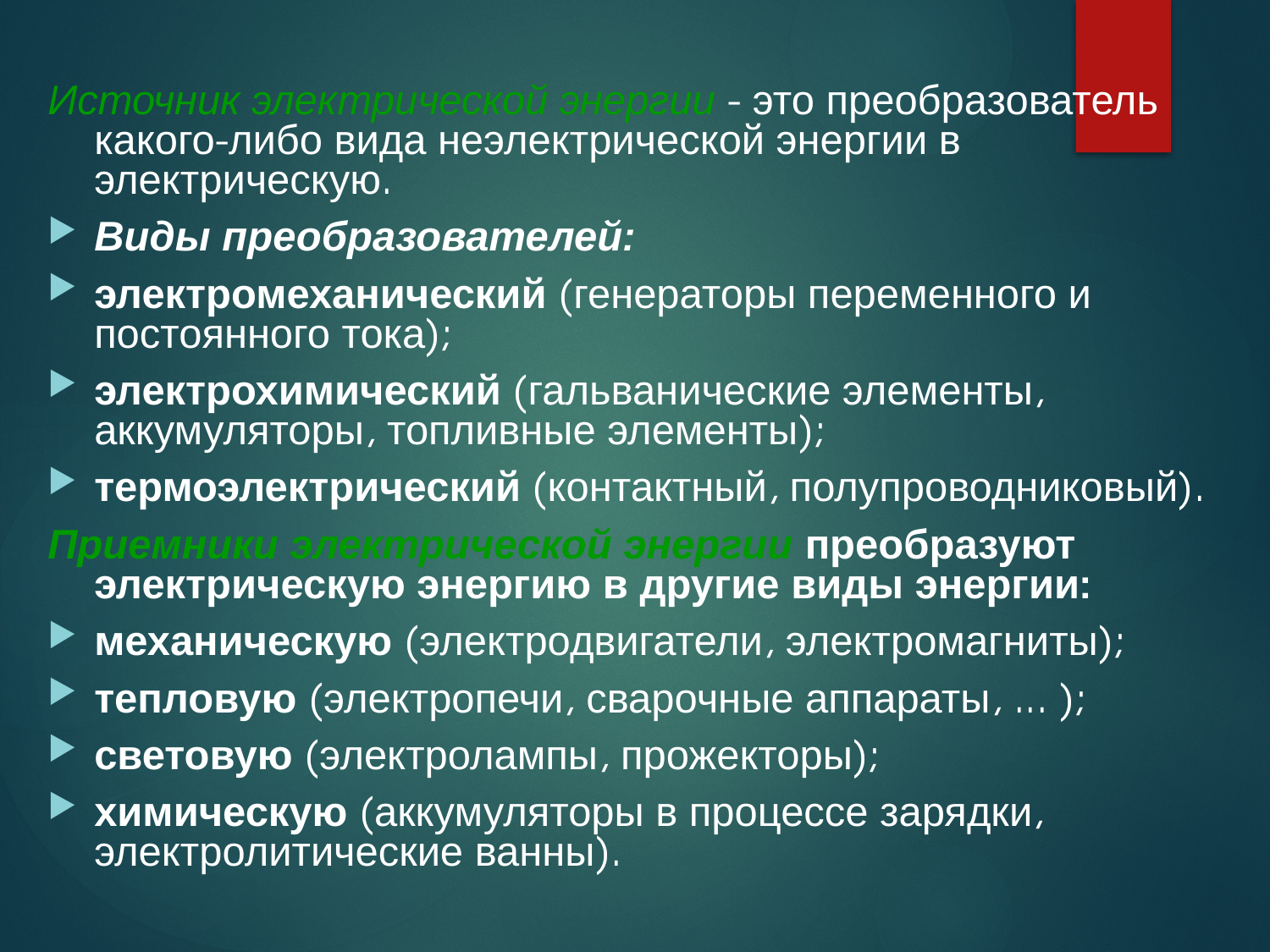

Источник электрической энергии - это преобразователь какого-либо вида неэлектрической энергии в электрическую.
Виды преобразователей:
электромеханический (генераторы переменного и постоянного тока);
электрохимический (гальванические элементы, аккумуляторы, топливные элементы);
термоэлектрический (контактный, полупроводниковый).
Приемники электрической энергии преобразуют электрическую энергию в другие виды энергии:
механическую (электродвигатели, электромагниты);
тепловую (электропечи, сварочные аппараты, ... );
световую (электролампы, прожекторы);
химическую (аккумуляторы в процессе зарядки, электролитические ванны).